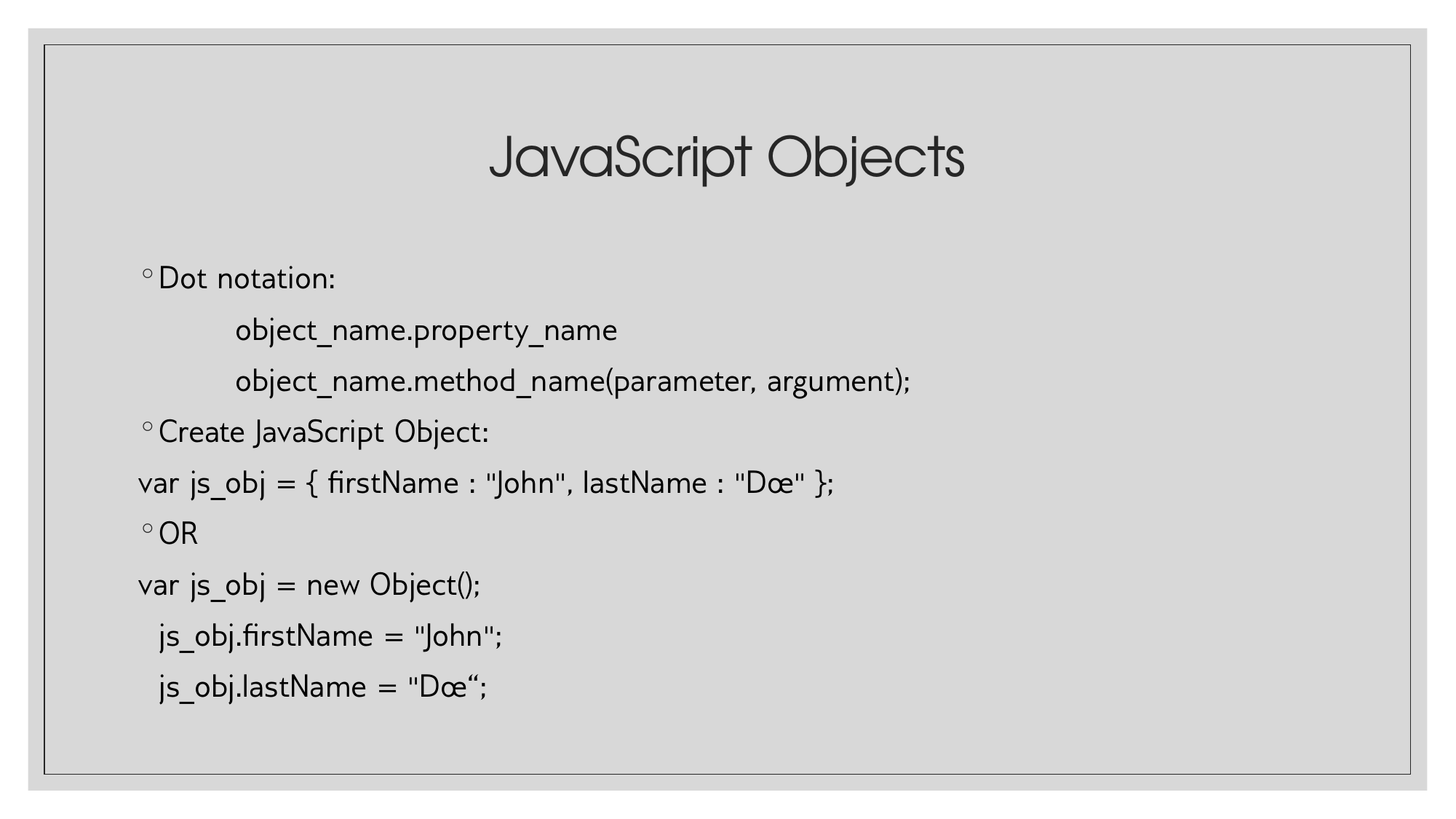

# JavaScript Objects
Dot notation:
	object_name.property_name
	object_name.method_name(parameter, argument);
Create JavaScript Object:
var js_obj = { firstName : "John", lastName : "Doe" };
OR
var js_obj = new Object();
	js_obj.firstName = "John";
	js_obj.lastName = "Doe“;